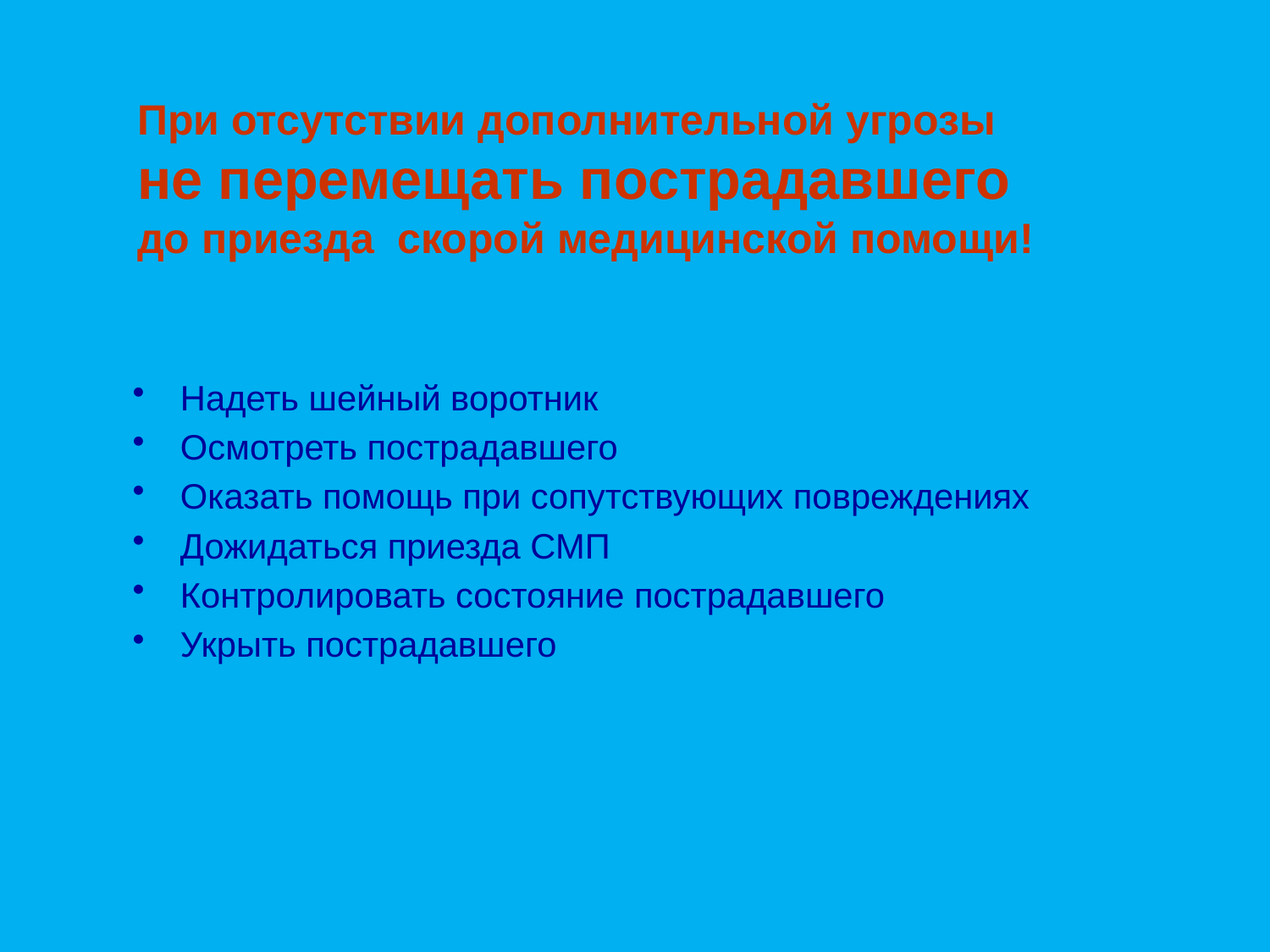

При отсутствии дополнительной угрозы не перемещать пострадавшего до приезда  скорой медицинской помощи!

Надеть шейный воротник
Осмотреть пострадавшего
Оказать помощь при сопутствующих повреждениях
Дожидаться приезда СМП
Контролировать состояние пострадавшего
Укрыть пострадавшего